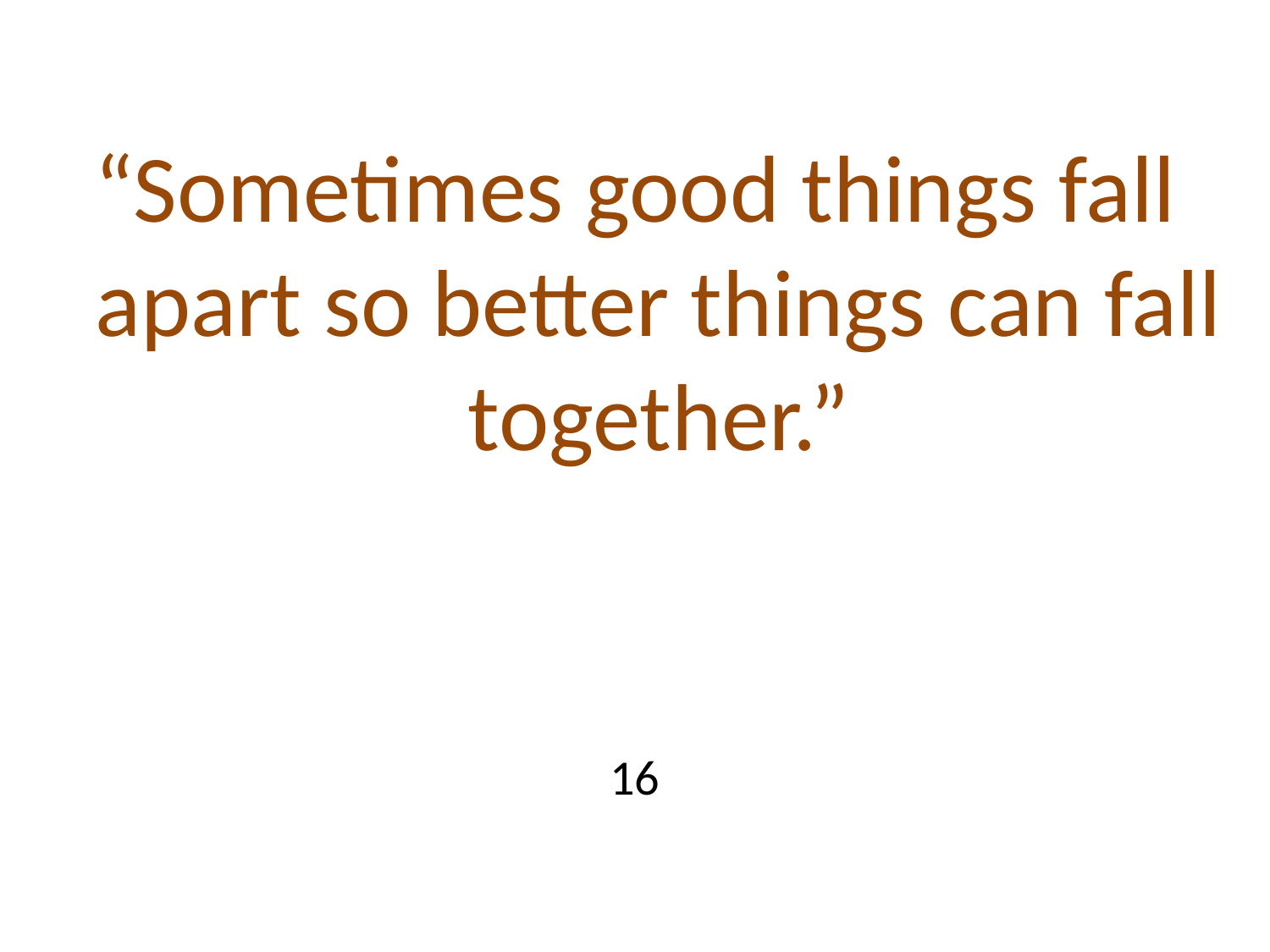

“Sometimes good things fall apart so better things can fall together.”

16